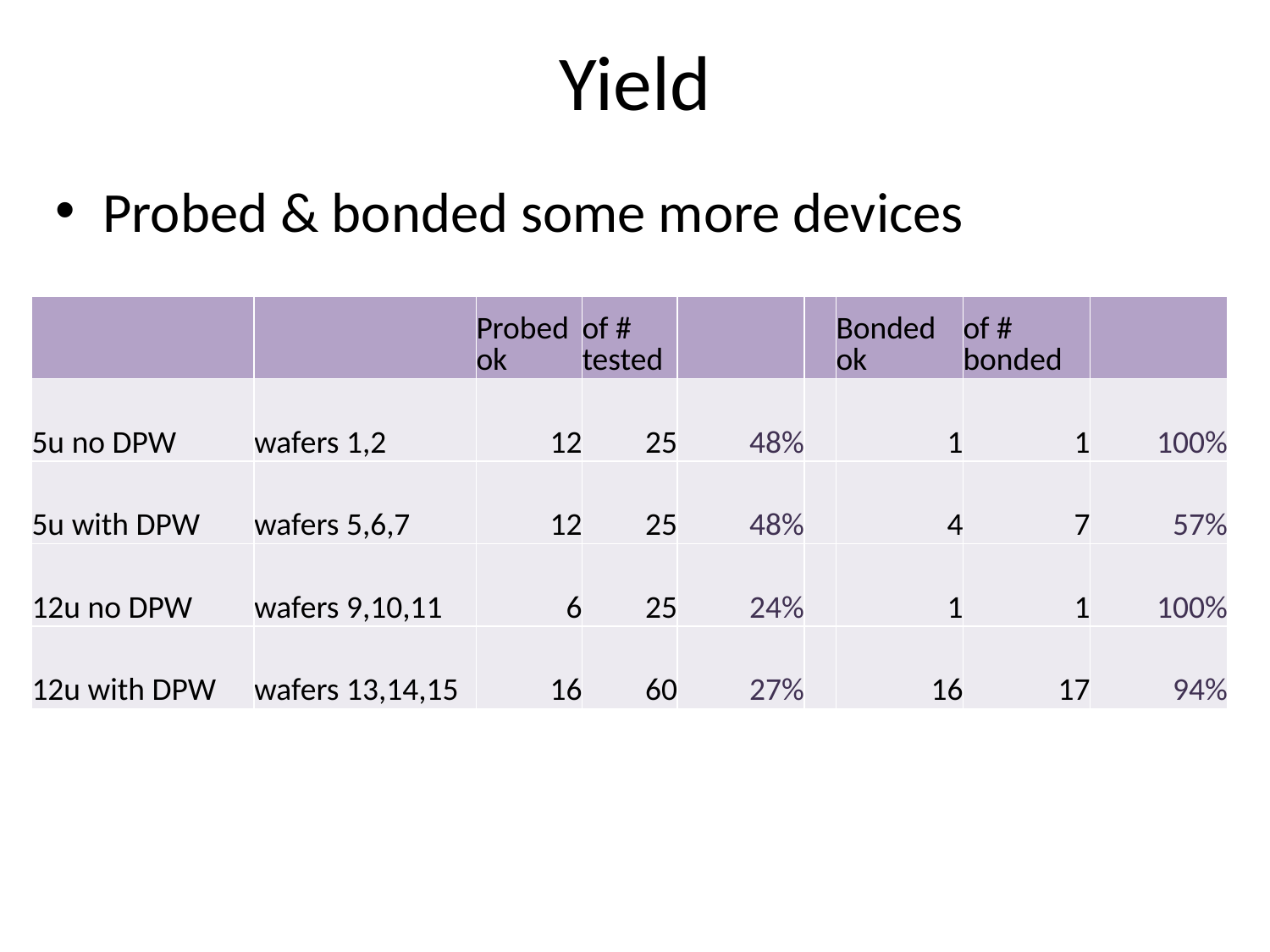

# Yield
Probed & bonded some more devices
|  |  | Probed ok | of # tested |  |  | Bonded ok | of # bonded |  |
| --- | --- | --- | --- | --- | --- | --- | --- | --- |
| 5u no DPW | wafers 1,2 | 12 | 25 | 48% |  | 1 | 1 | 100% |
| 5u with DPW | wafers 5,6,7 | 12 | 25 | 48% |  | 4 | 7 | 57% |
| 12u no DPW | wafers 9,10,11 | 6 | 25 | 24% |  | 1 | 1 | 100% |
| 12u with DPW | wafers 13,14,15 | 16 | 60 | 27% |  | 16 | 17 | 94% |